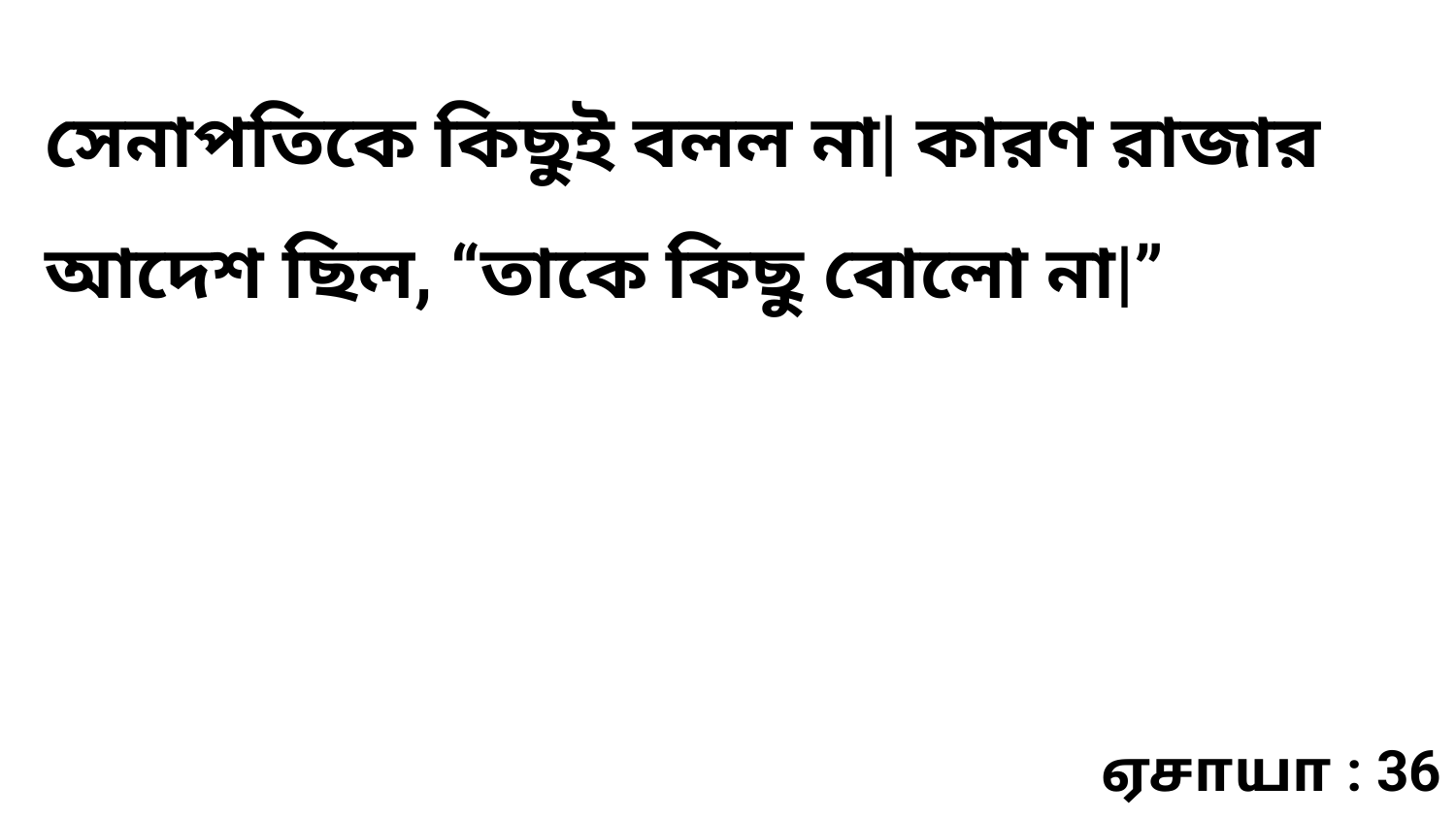

সেনাপতিকে কিছুই বলল না| কারণ রাজার আদেশ ছিল, “তাকে কিছু বোলো না|”
ஏசாயா : 36